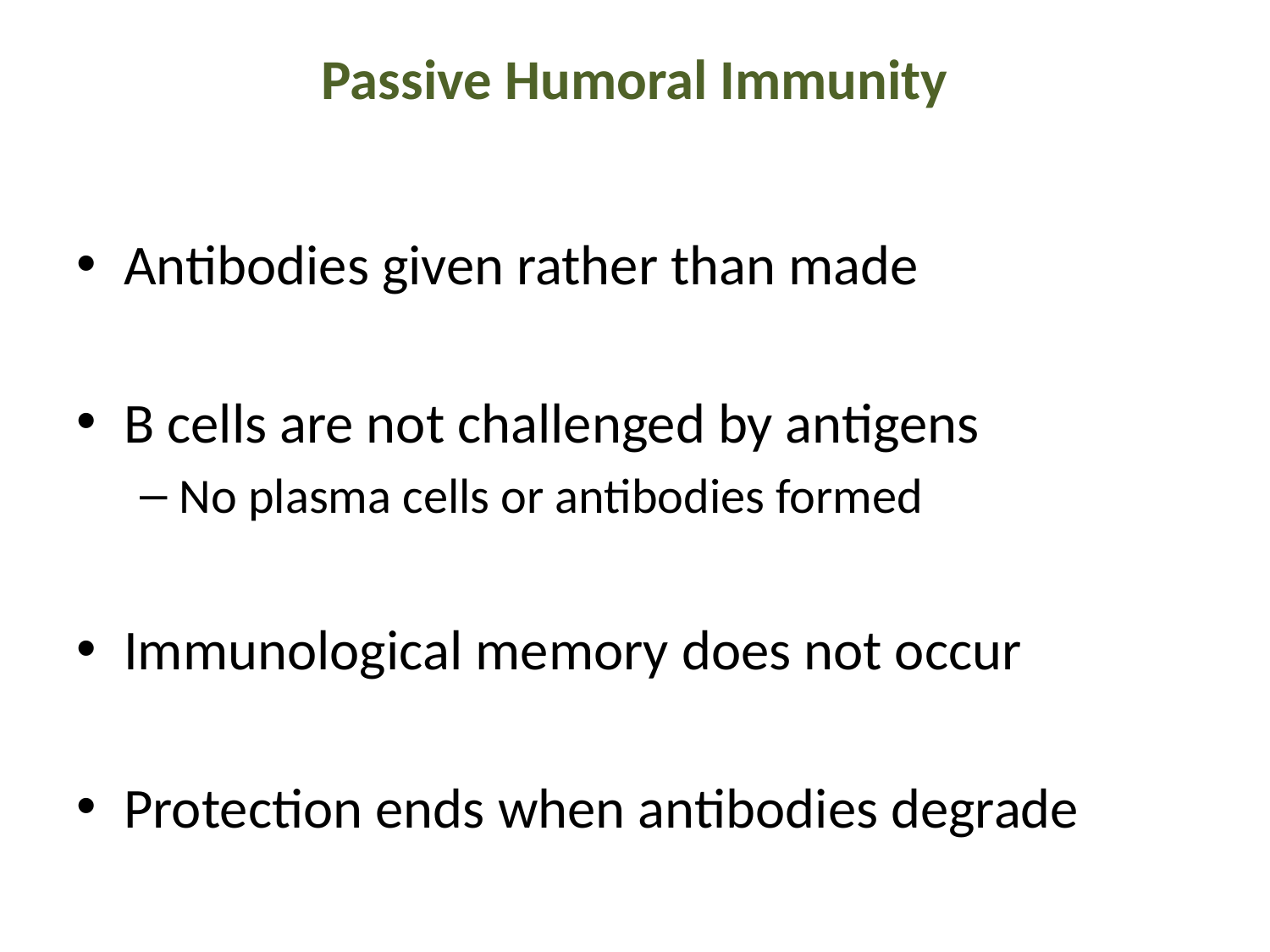

# Passive Humoral Immunity
Antibodies given rather than made

B cells are not challenged by antigens
No plasma cells or antibodies formed

Immunological memory does not occur

Protection ends when antibodies degrade